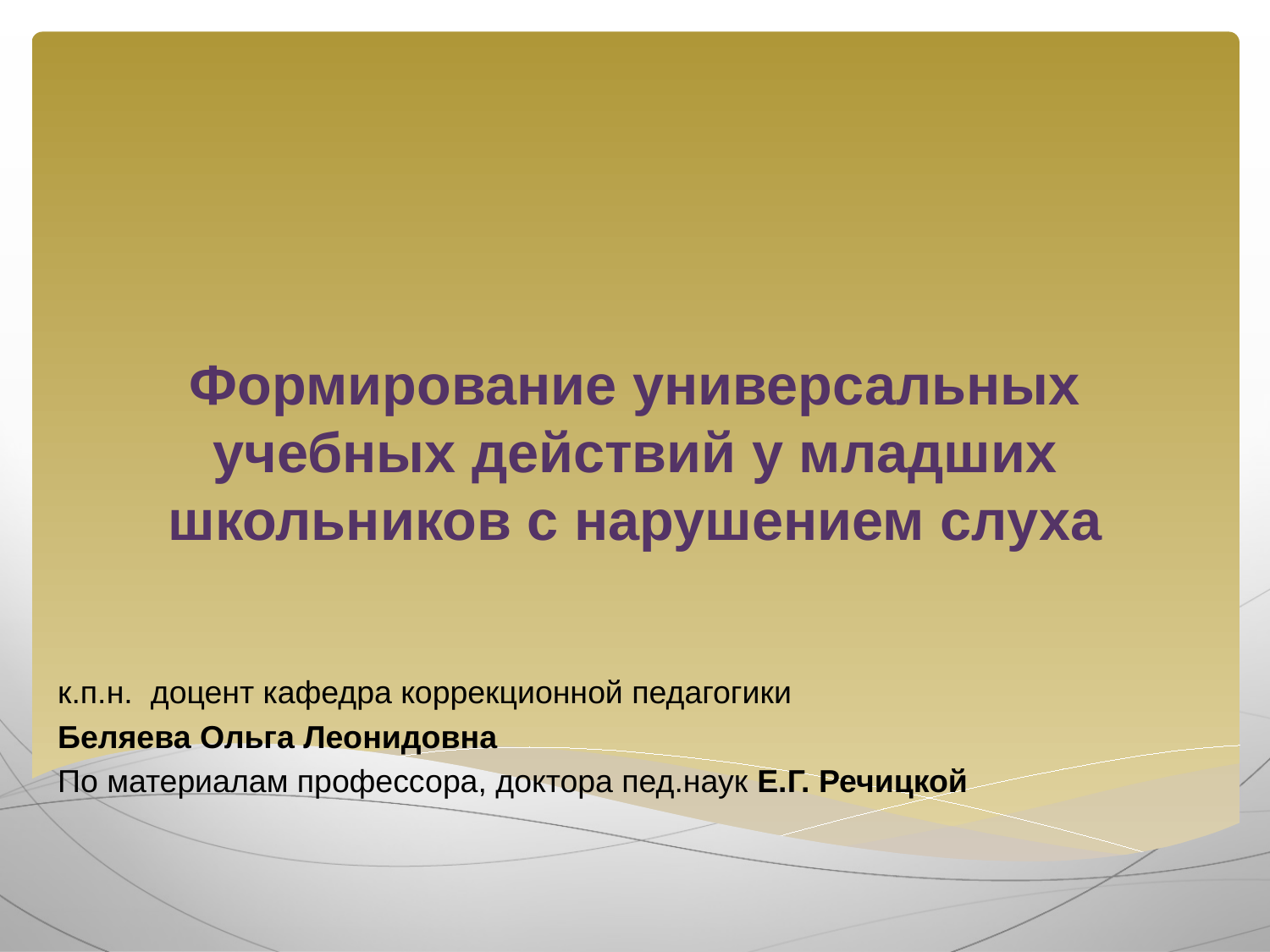

# Формирование универсальных учебных действий у младших школьников с нарушением слуха
к.п.н.  доцент кафедра коррекционной педагогики
Беляева Ольга Леонидовна
По материалам профессора, доктора пед.наук Е.Г. Речицкой